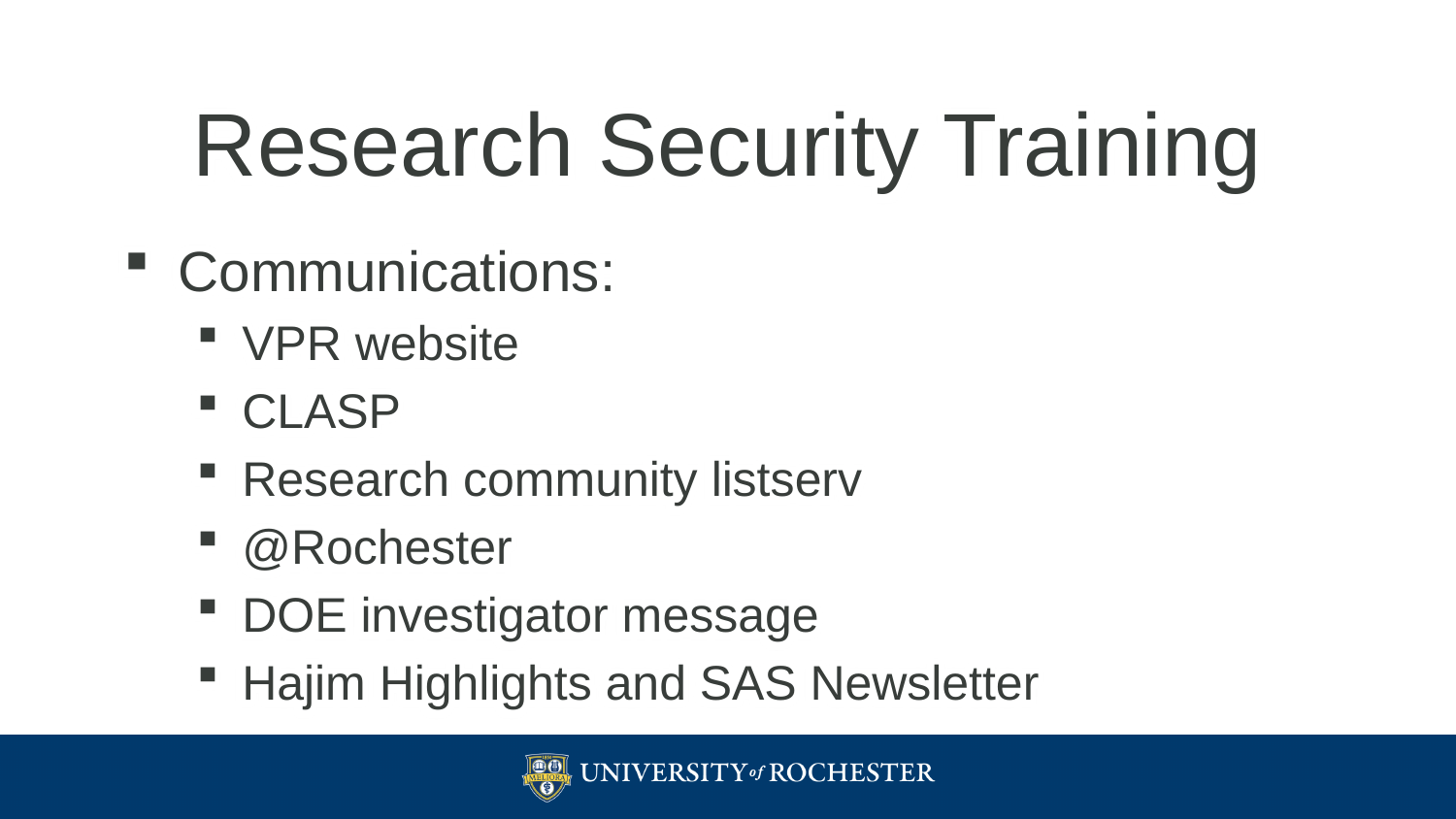

# Research Security Training
Communications:
VPR website
CLASP
Research community listserv
@Rochester
DOE investigator message
Hajim Highlights and SAS Newsletter